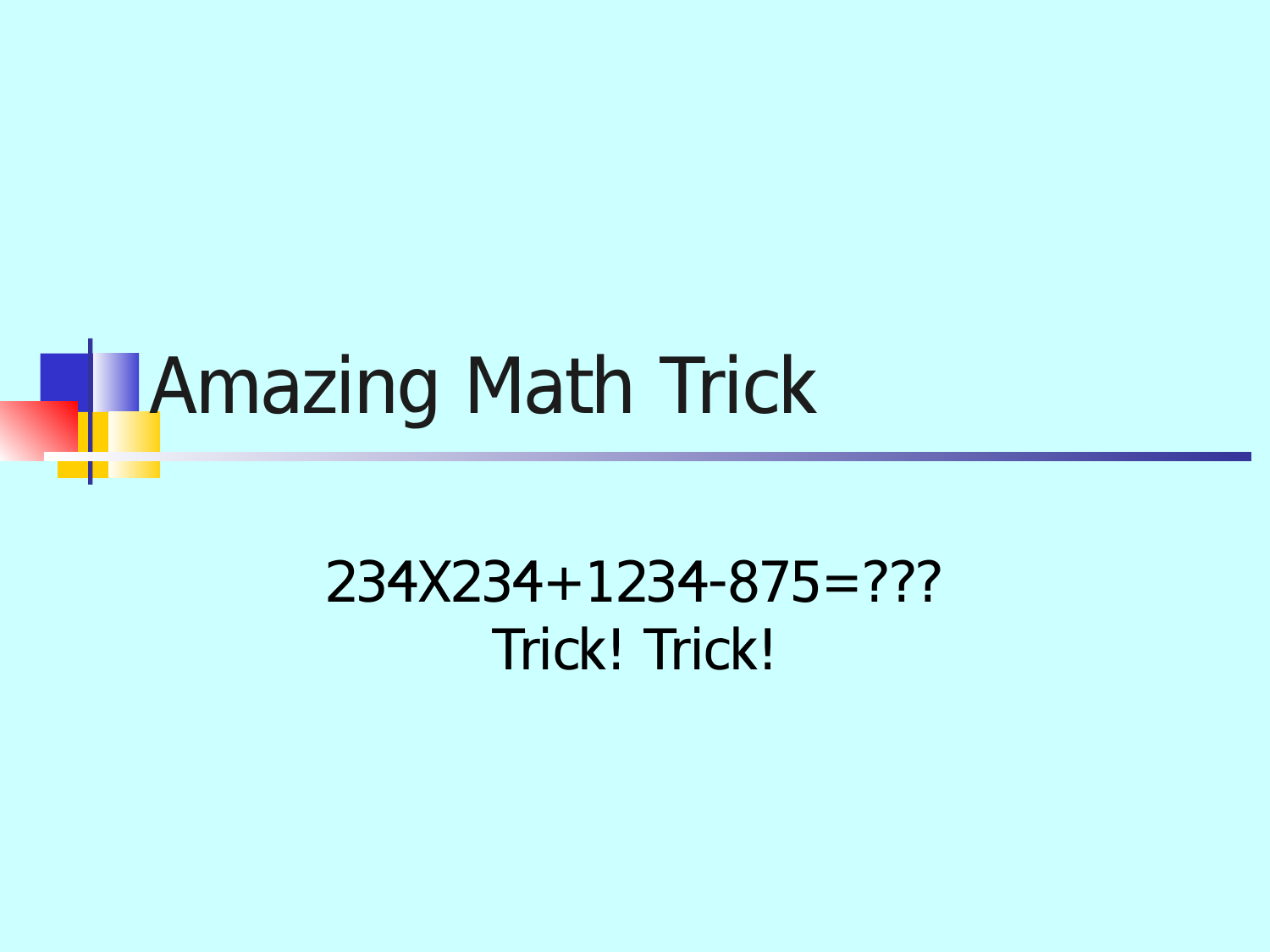

# Amazing Math Trick
234X234+1234-875=???
Trick! Trick!